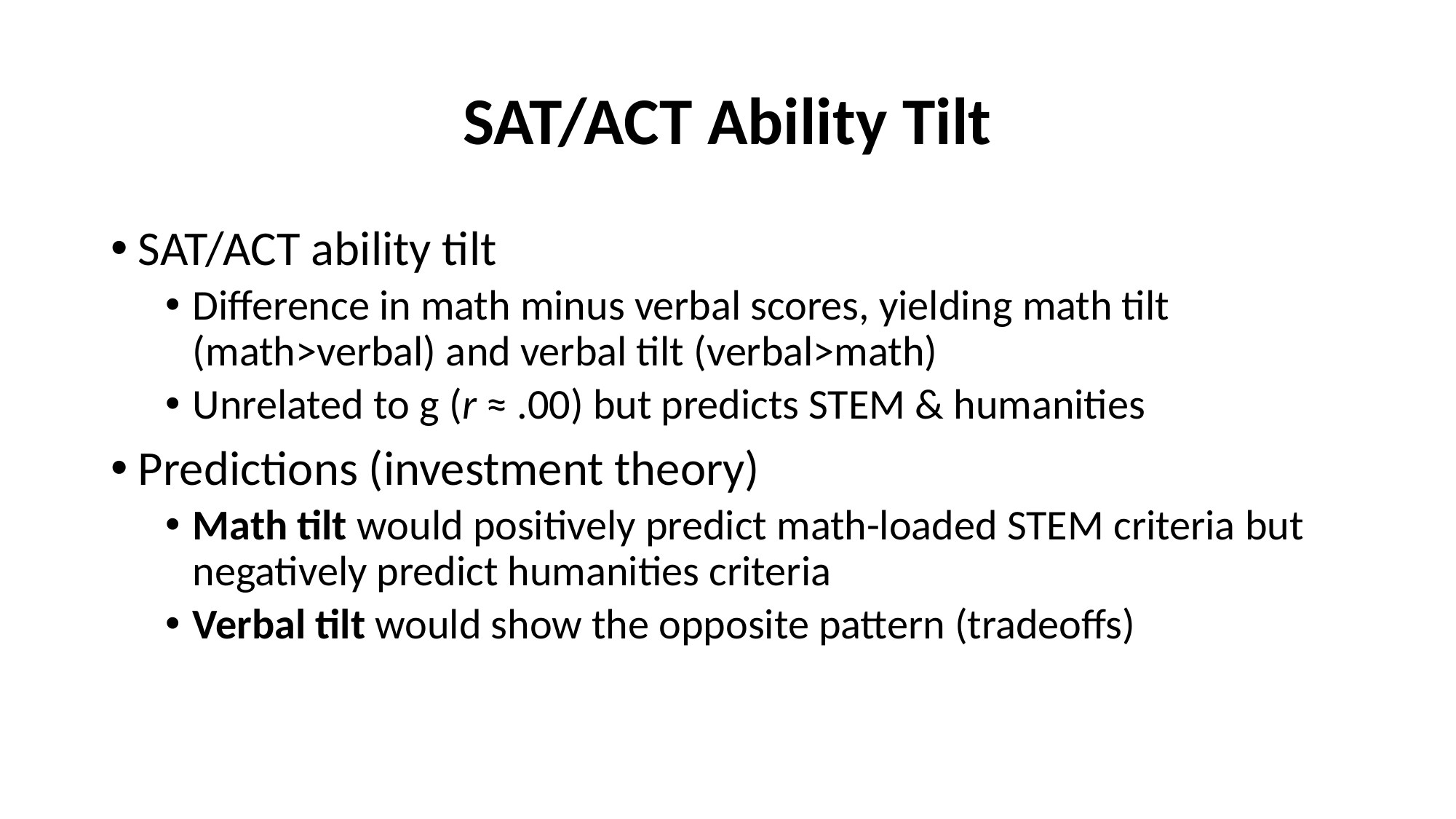

# SAT/ACT Ability Tilt
SAT/ACT ability tilt
Difference in math minus verbal scores, yielding math tilt (math>verbal) and verbal tilt (verbal>math)
Unrelated to g (r ≈ .00) but predicts STEM & humanities
Predictions (investment theory)
Math tilt would positively predict math-loaded STEM criteria but negatively predict humanities criteria
Verbal tilt would show the opposite pattern (tradeoffs)